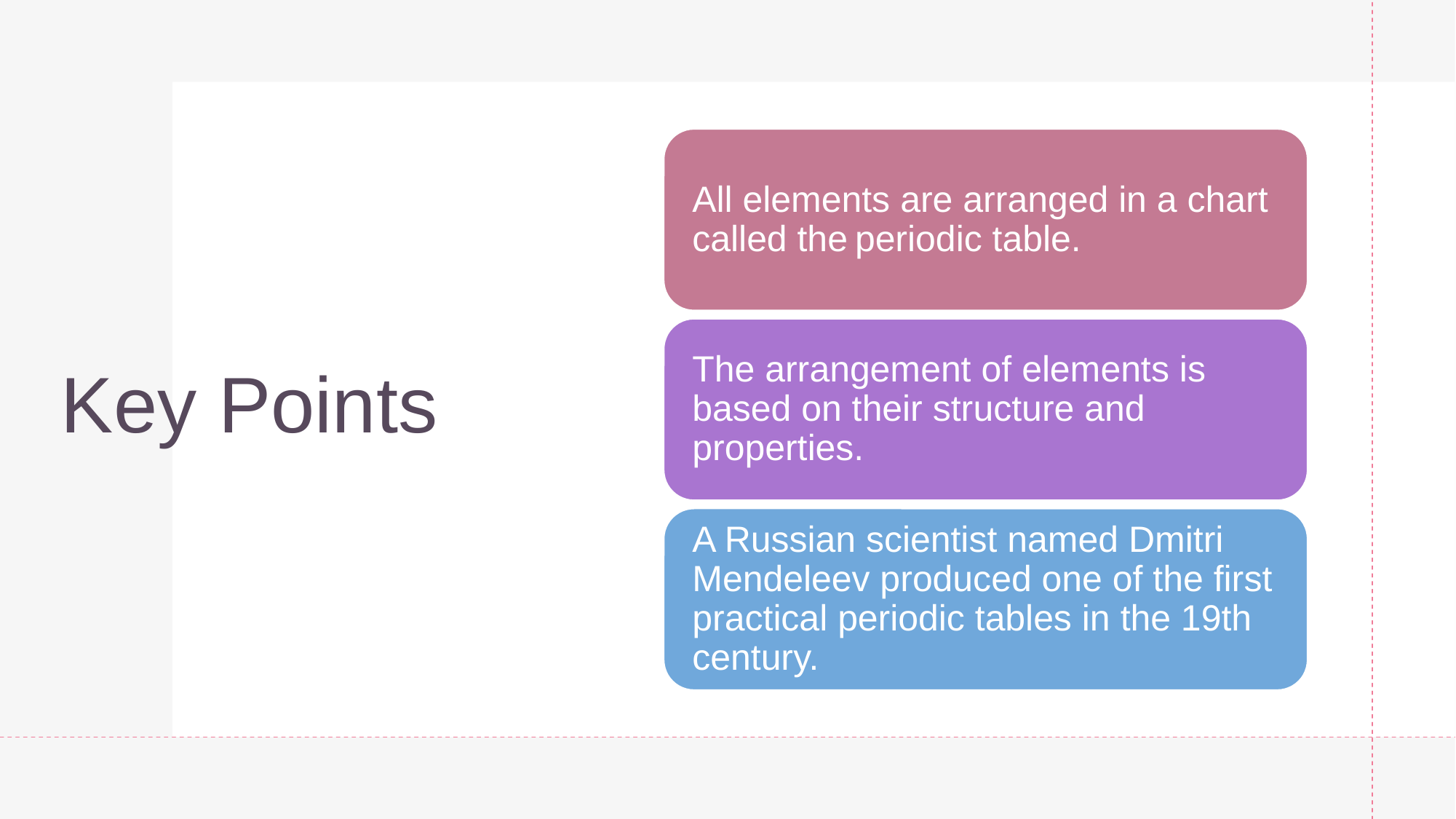

All elements are arranged in a chart called the periodic table.
The arrangement of elements is based on their structure and properties.
A Russian scientist named Dmitri Mendeleev produced one of the first practical periodic tables in the 19th century.
# Key Points